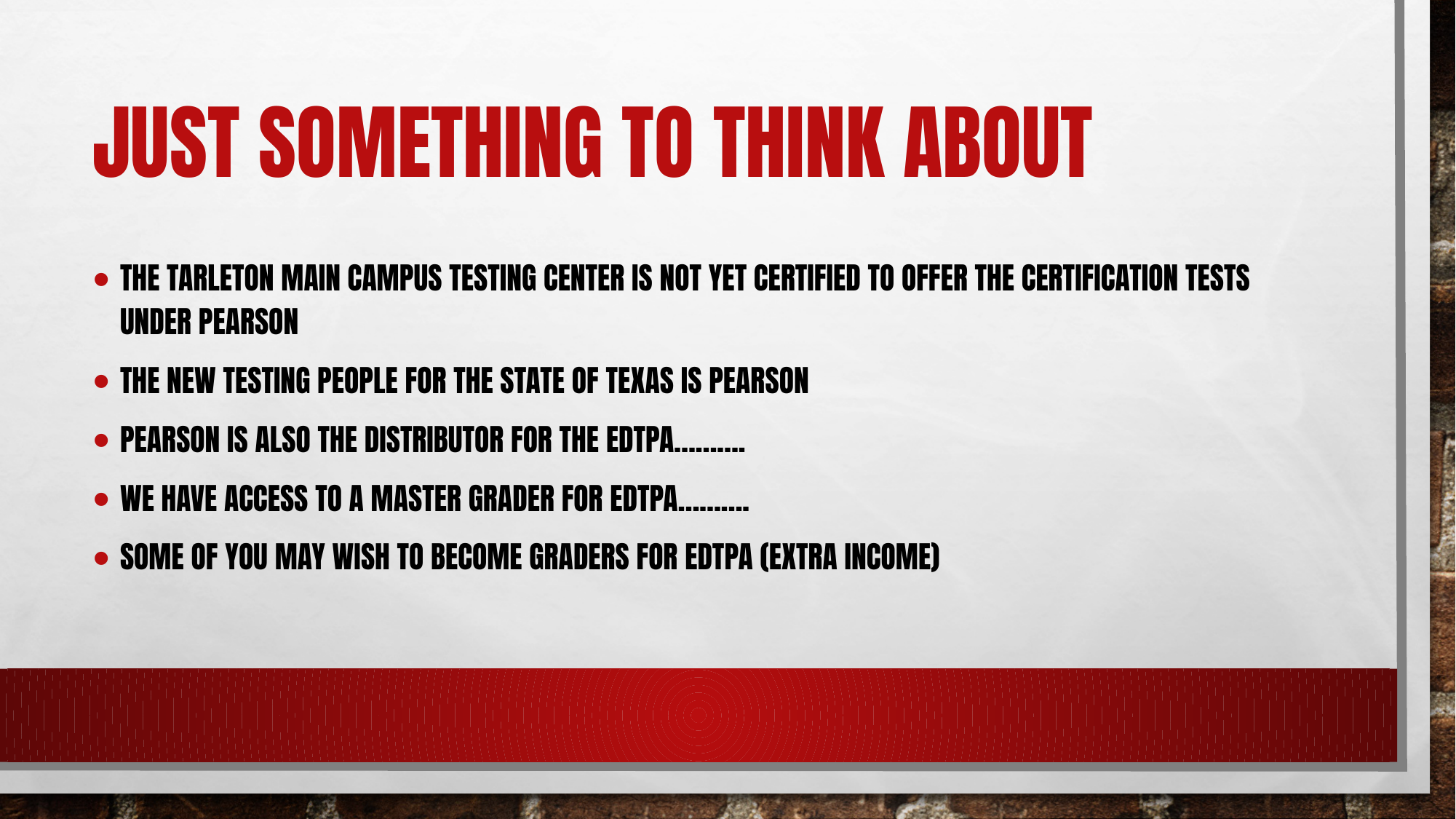

# Just something to think about
the Tarleton main campus testing center is not yet certified to offer the certification tests under pearson
The new testing people for the state of Texas is pearson
Pearson is also the distributor for the Edtpa……….
We have access to a master grader for edtpa……….
Some of you may wish to become graders for edtpa (extra income)